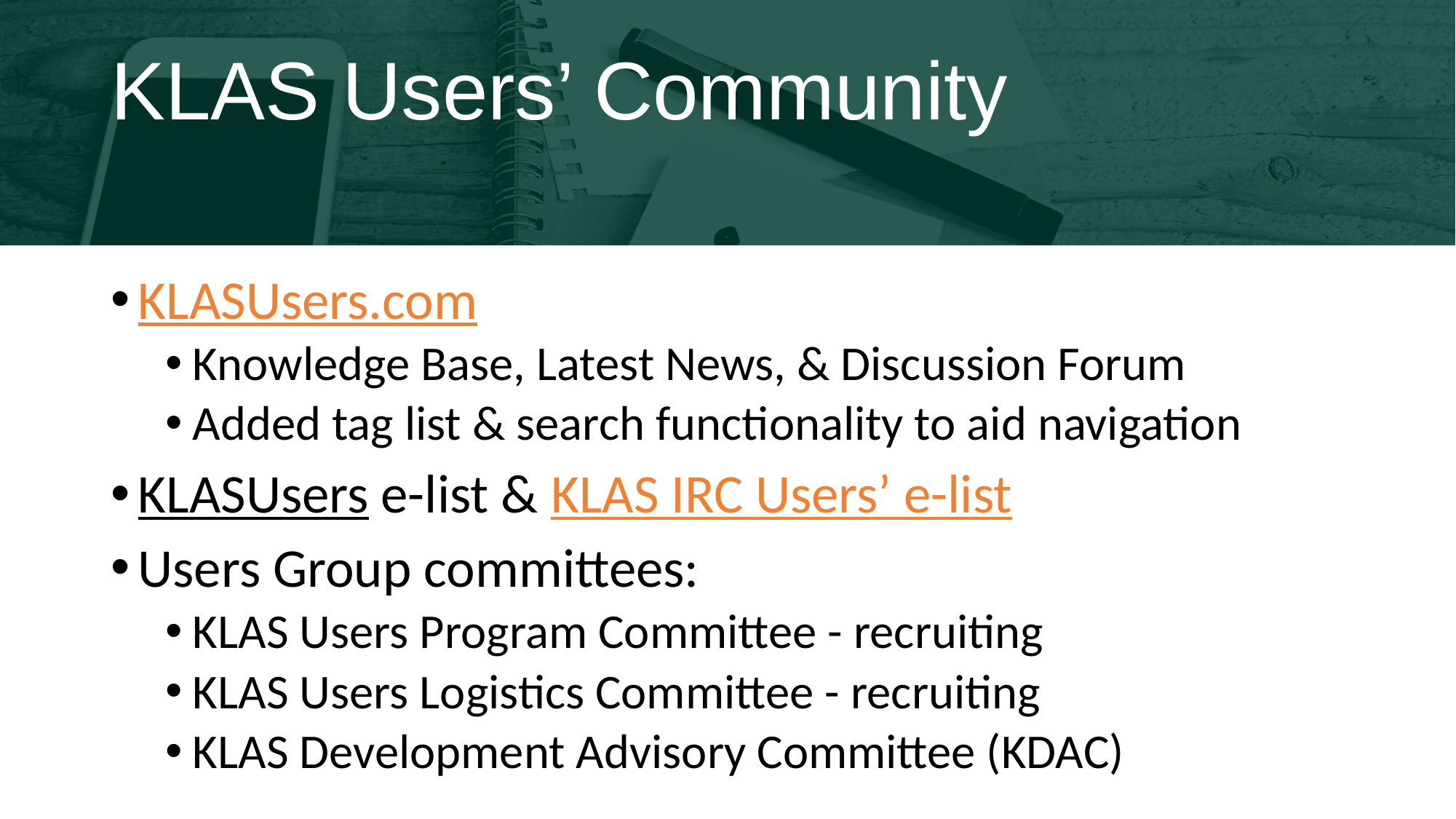

# KLAS Users’ Community
KLASUsers.com
Knowledge Base, Latest News, & Discussion Forum
Added tag list & search functionality to aid navigation
KLASUsers e-list & KLAS IRC Users’ e-list
Users Group committees:
KLAS Users Program Committee - recruiting
KLAS Users Logistics Committee - recruiting
KLAS Development Advisory Committee (KDAC)